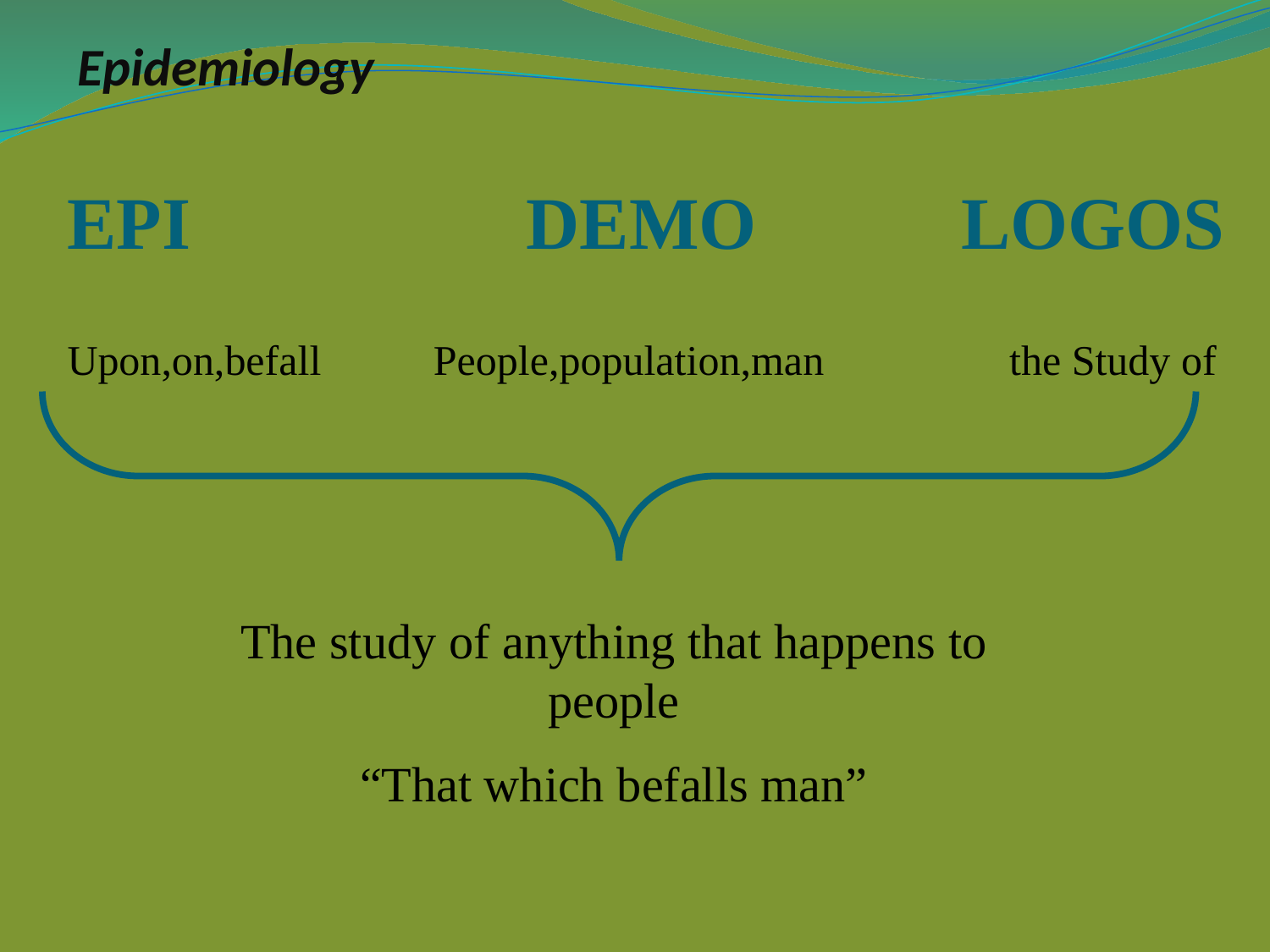

# Epidemiology
EPI		           DEMO           LOGOS
Upon,on,befall      People,population,man	                 the Study of
The study of anything that happens to people
“That which befalls man”